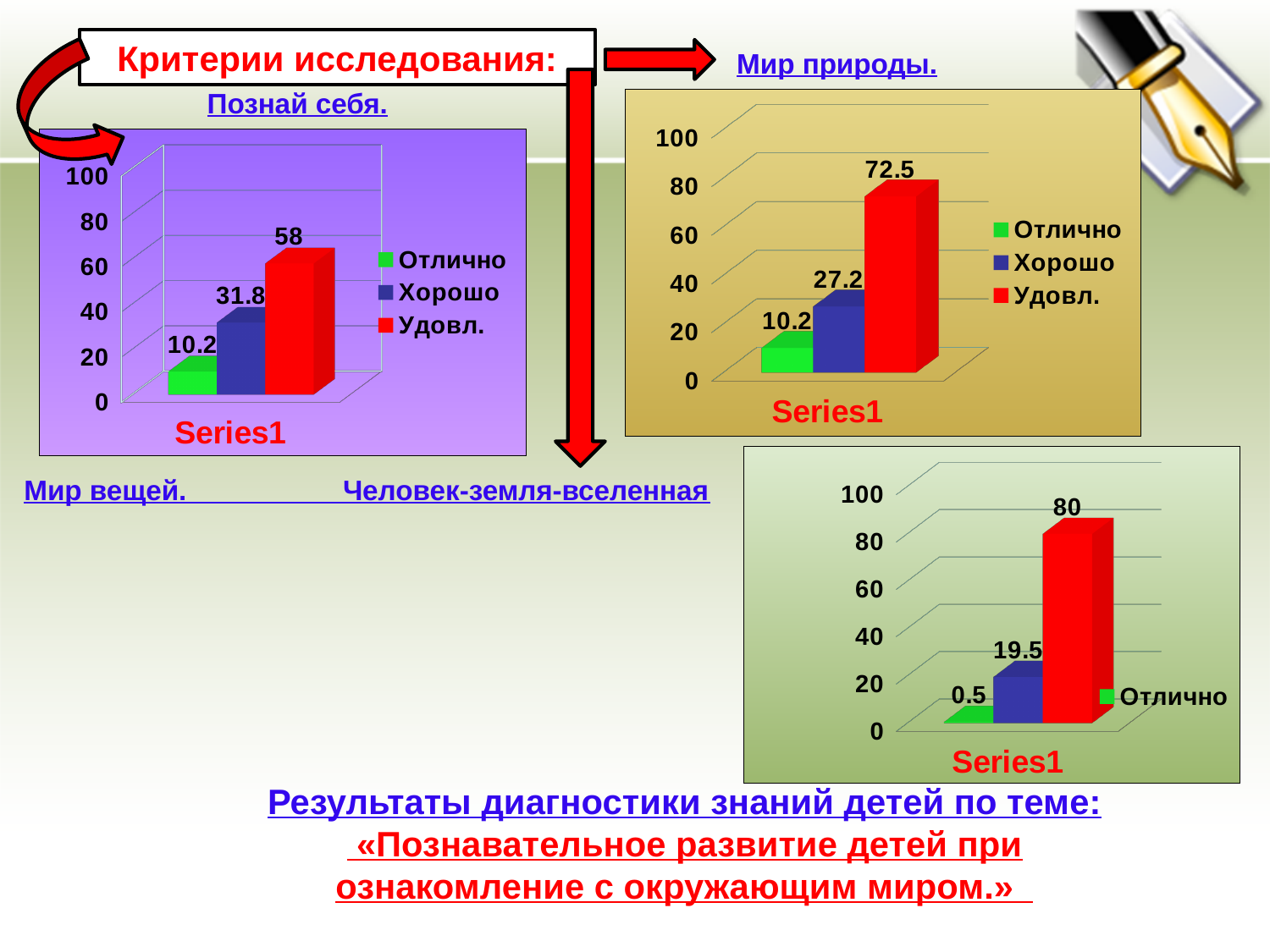

Критерии исследования:

Мир природы.

Познай себя.

[unsupported chart]

[unsupported chart]

[unsupported chart]

Мир вещей.                    Человек-земля-вселенная
# Результаты диагностики знаний детей по теме: «Познавательное развитие детей при ознакомление с окружающим миром.»